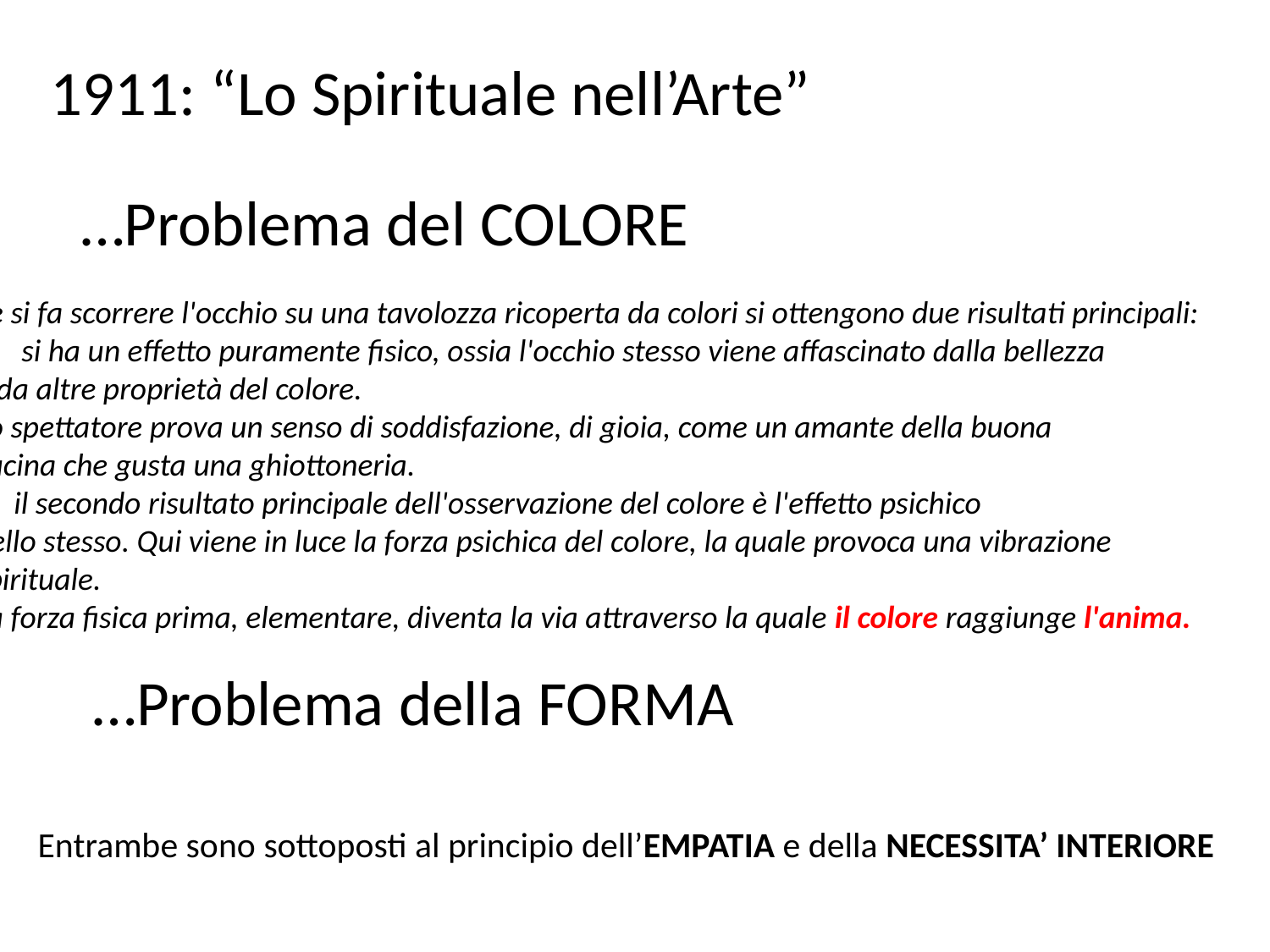

1911: “Lo Spirituale nell’Arte”

…Problema del COLORE
Se si fa scorrere l'occhio su una tavolozza ricoperta da colori si ottengono due risultati principali:
si ha un effetto puramente fisico, ossia l'occhio stesso viene affascinato dalla bellezza
e da altre proprietà del colore.
Lo spettatore prova un senso di soddisfazione, di gioia, come un amante della buona
cucina che gusta una ghiottoneria.
2)  il secondo risultato principale dell'osservazione del colore è l'effetto psichico
dello stesso. Qui viene in luce la forza psichica del colore, la quale provoca una vibrazione
spirituale.
La forza fisica prima, elementare, diventa la via attraverso la quale il colore raggiunge l'anima.
…Problema della FORMA
Entrambe sono sottoposti al principio dell’EMPATIA e della NECESSITA’ INTERIORE